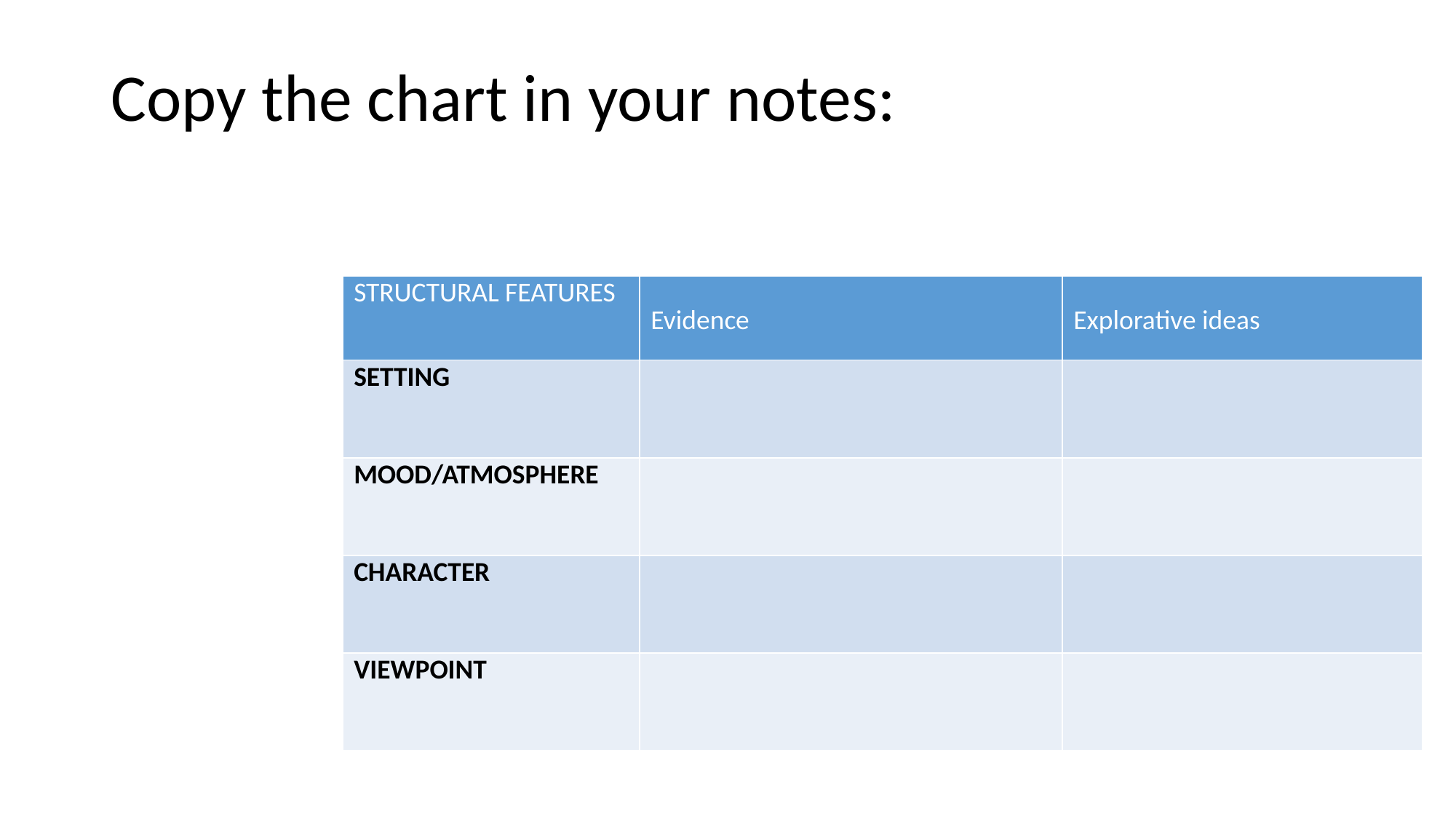

# Copy the chart in your notes:
| STRUCTURAL FEATURES | Evidence | Explorative ideas |
| --- | --- | --- |
| SETTING |  |  |
| MOOD/ATMOSPHERE |  |  |
| CHARACTER |  |  |
| VIEWPOINT |  |  |